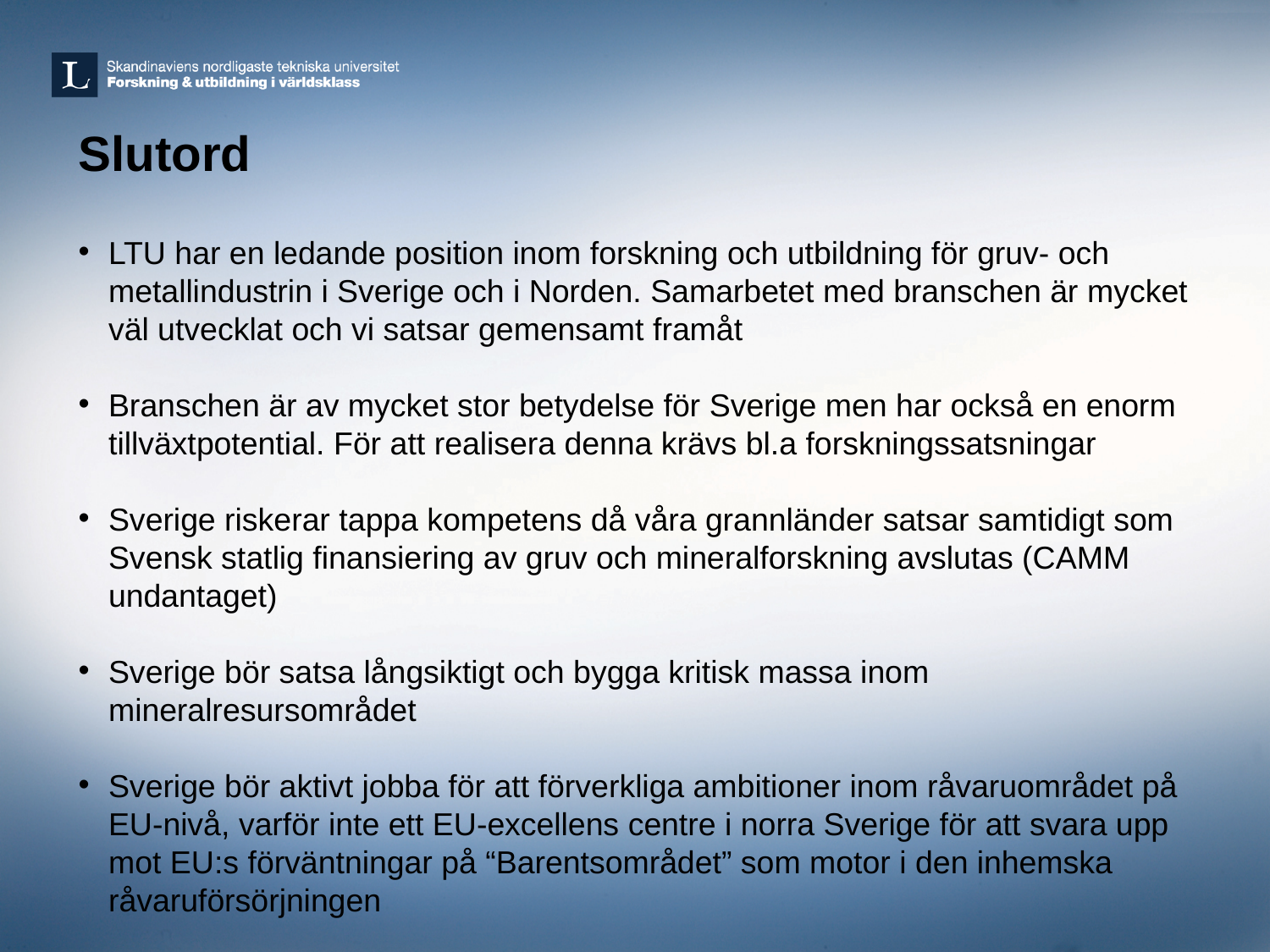

Slutord

LTU har en ledande position inom forskning och utbildning för gruv- och metallindustrin i Sverige och i Norden. Samarbetet med branschen är mycket väl utvecklat och vi satsar gemensamt framåt

Branschen är av mycket stor betydelse för Sverige men har också en enorm tillväxtpotential. För att realisera denna krävs bl.a forskningssatsningar

Sverige riskerar tappa kompetens då våra grannländer satsar samtidigt som Svensk statlig finansiering av gruv och mineralforskning avslutas (CAMM undantaget)

Sverige bör satsa långsiktigt och bygga kritisk massa inom mineralresursområdet

Sverige bör aktivt jobba för att förverkliga ambitioner inom råvaruområdet på EU-nivå, varför inte ett EU-excellens centre i norra Sverige för att svara upp mot EU:s förväntningar på “Barentsområdet” som motor i den inhemska råvaruförsörjningen